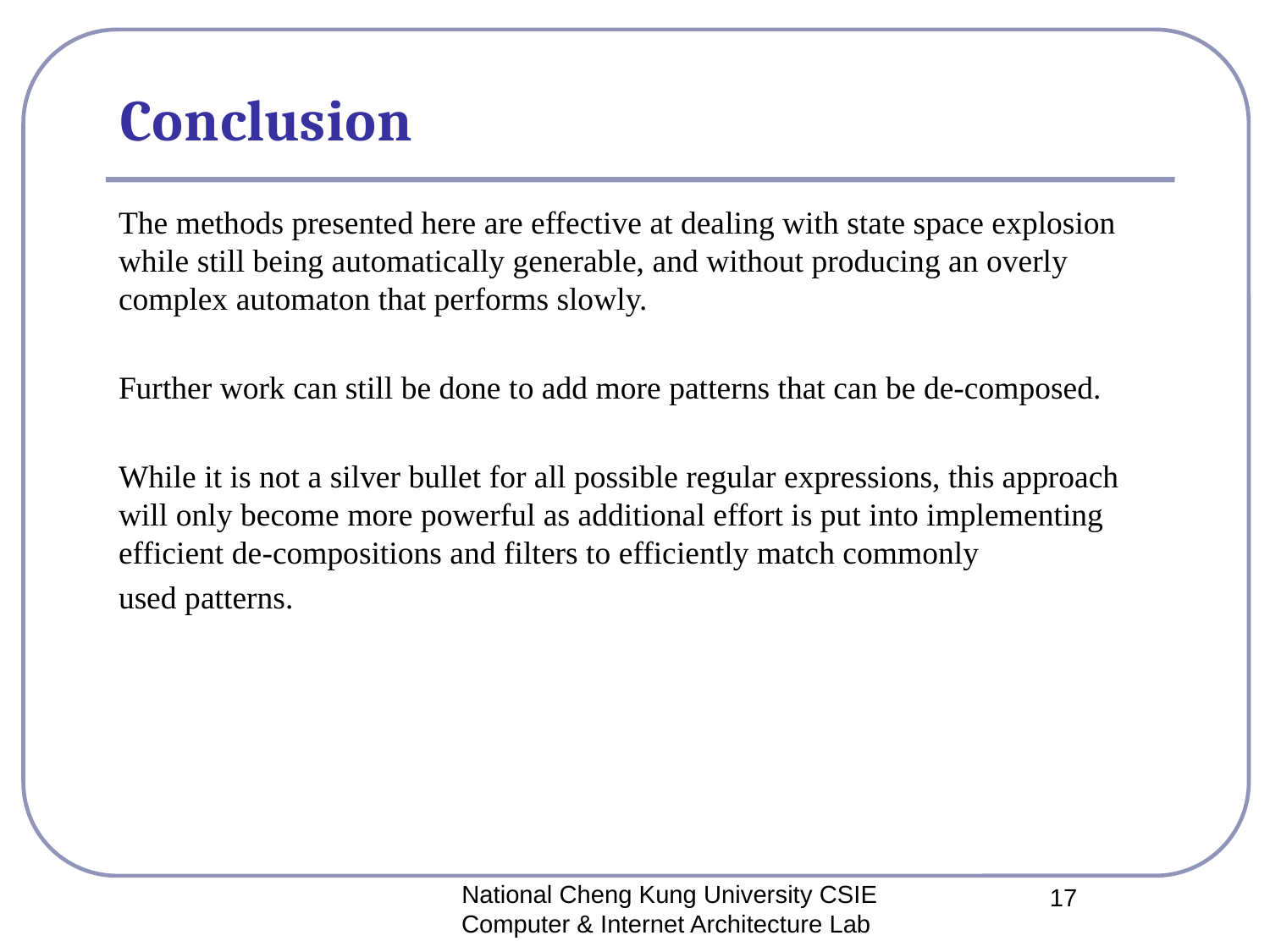

# Conclusion
The methods presented here are effective at dealing with state space explosion while still being automatically generable, and without producing an overly complex automaton that performs slowly.

Further work can still be done to add more patterns that can be de-composed.

While it is not a silver bullet for all possible regular expressions, this approach will only become more powerful as additional effort is put into implementing efficient de-compositions and filters to efficiently match commonly
used patterns.
National Cheng Kung University CSIE Computer & Internet Architecture Lab
17